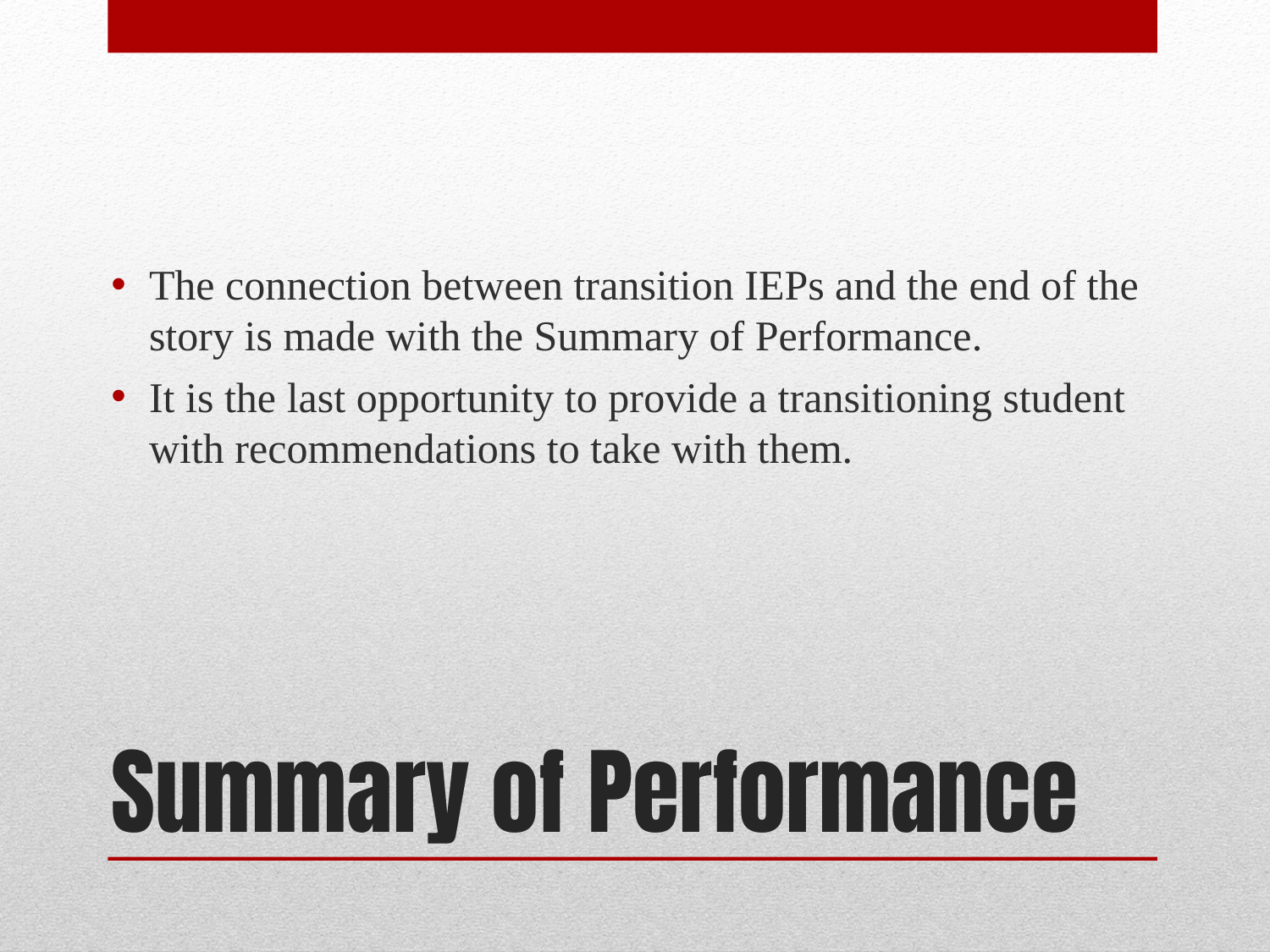

The connection between transition IEPs and the end of the story is made with the Summary of Performance.
It is the last opportunity to provide a transitioning student with recommendations to take with them.
# Summary of Performance